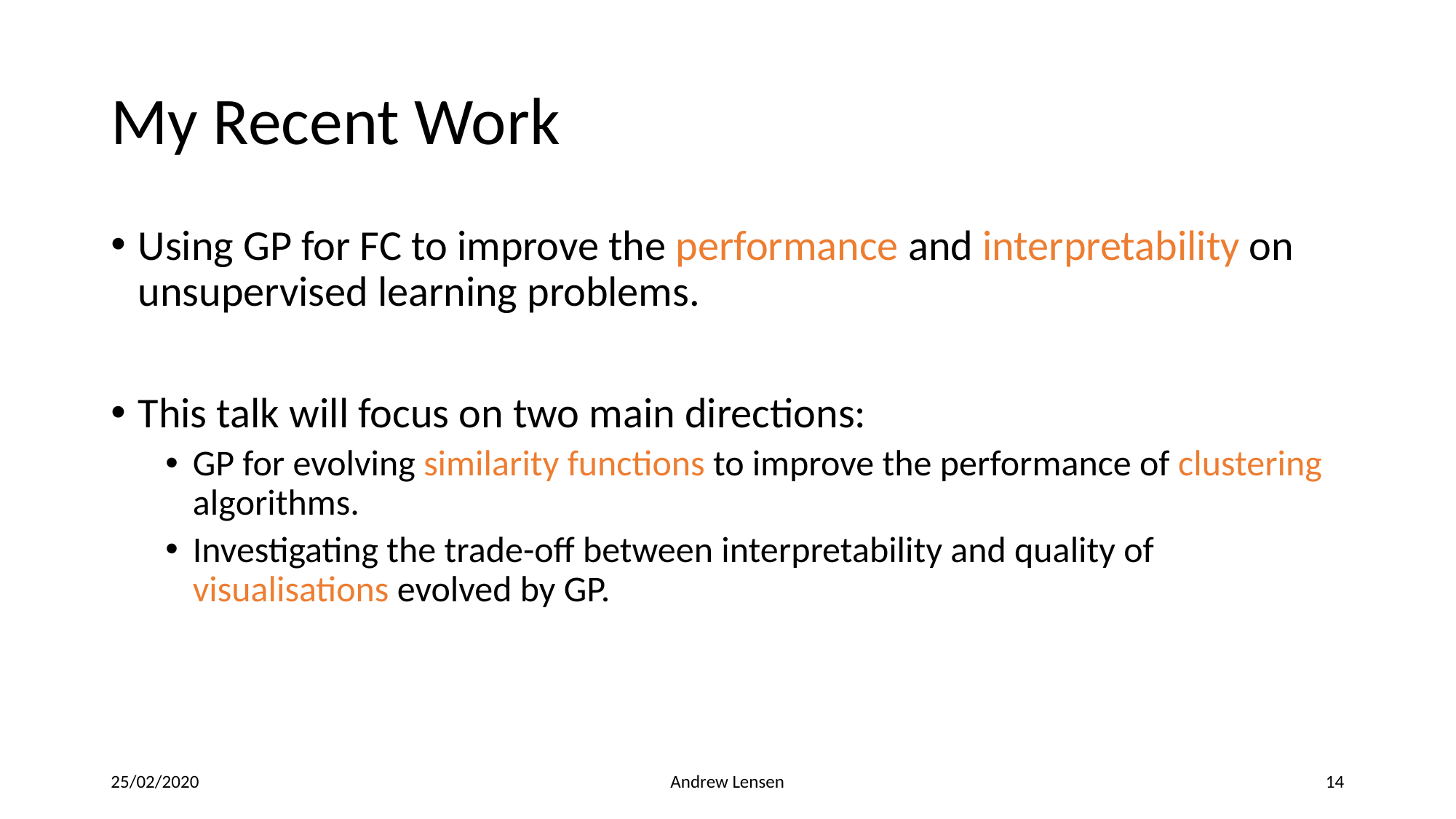

# My Recent Work
Using GP for FC to improve the performance and interpretability on unsupervised learning problems.

This talk will focus on two main directions:
GP for evolving similarity functions to improve the performance of clustering algorithms.
Investigating the trade-off between interpretability and quality of visualisations evolved by GP.
25/02/2020
Andrew Lensen
14